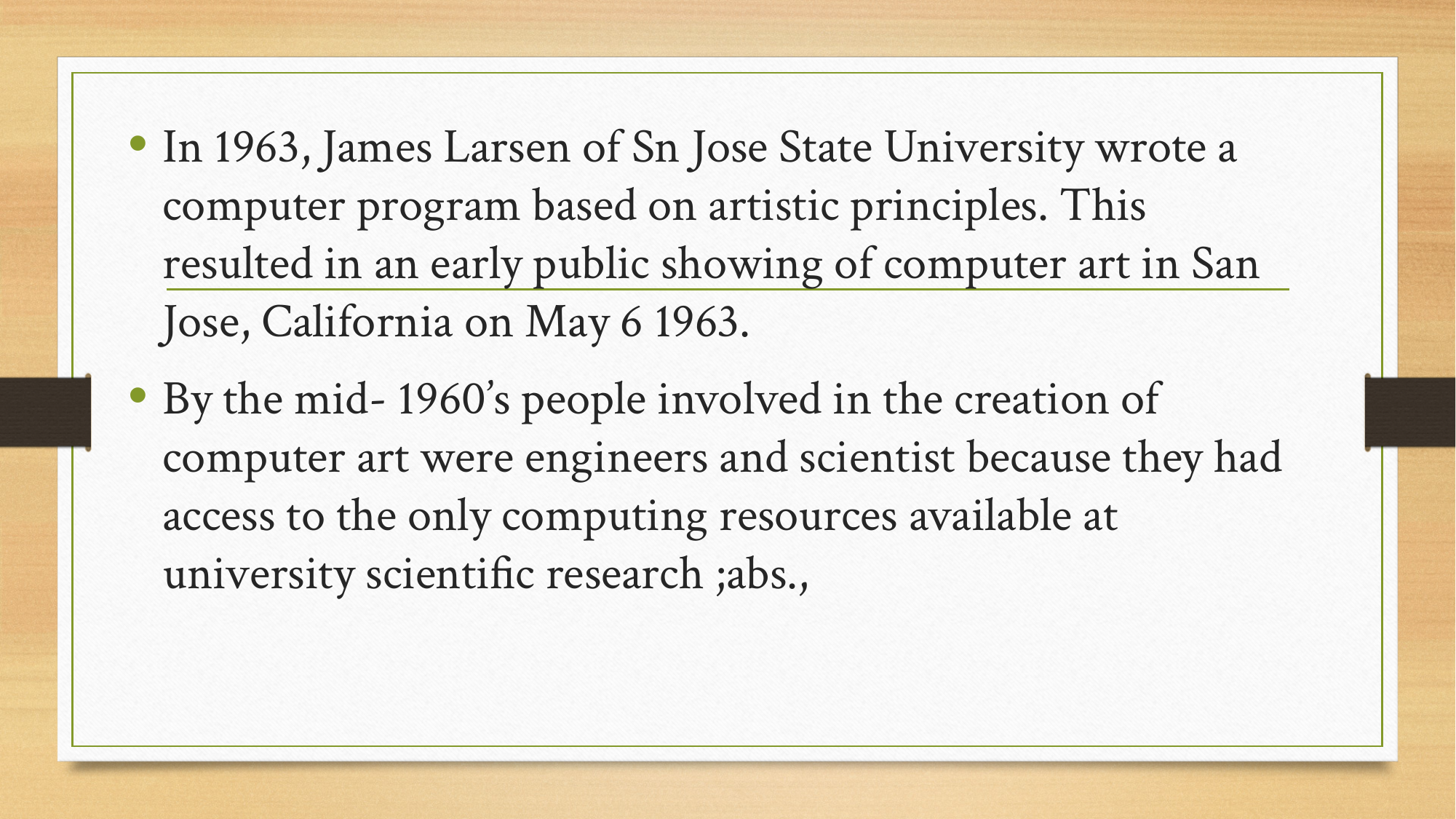

In 1963, James Larsen of Sn Jose State University wrote a computer program based on artistic principles. This resulted in an early public showing of computer art in San Jose, California on May 6 1963.
By the mid- 1960’s people involved in the creation of computer art were engineers and scientist because they had access to the only computing resources available at university scientific research ;abs.,